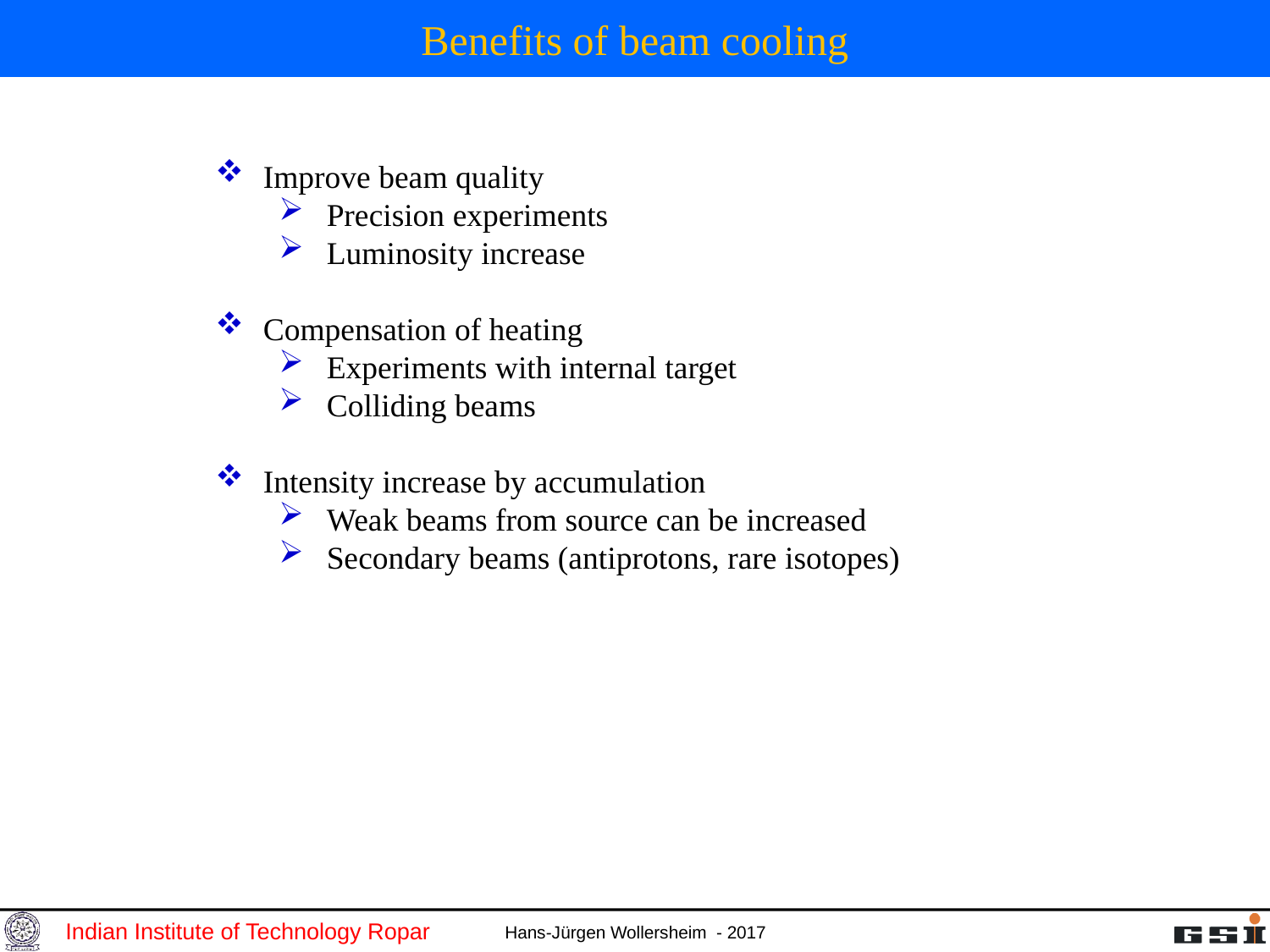

# Benefits of beam cooling
 Improve beam quality
 Precision experiments
 Luminosity increase

 Compensation of heating
 Experiments with internal target
 Colliding beams

 Intensity increase by accumulation
 Weak beams from source can be increased
 Secondary beams (antiprotons, rare isotopes)